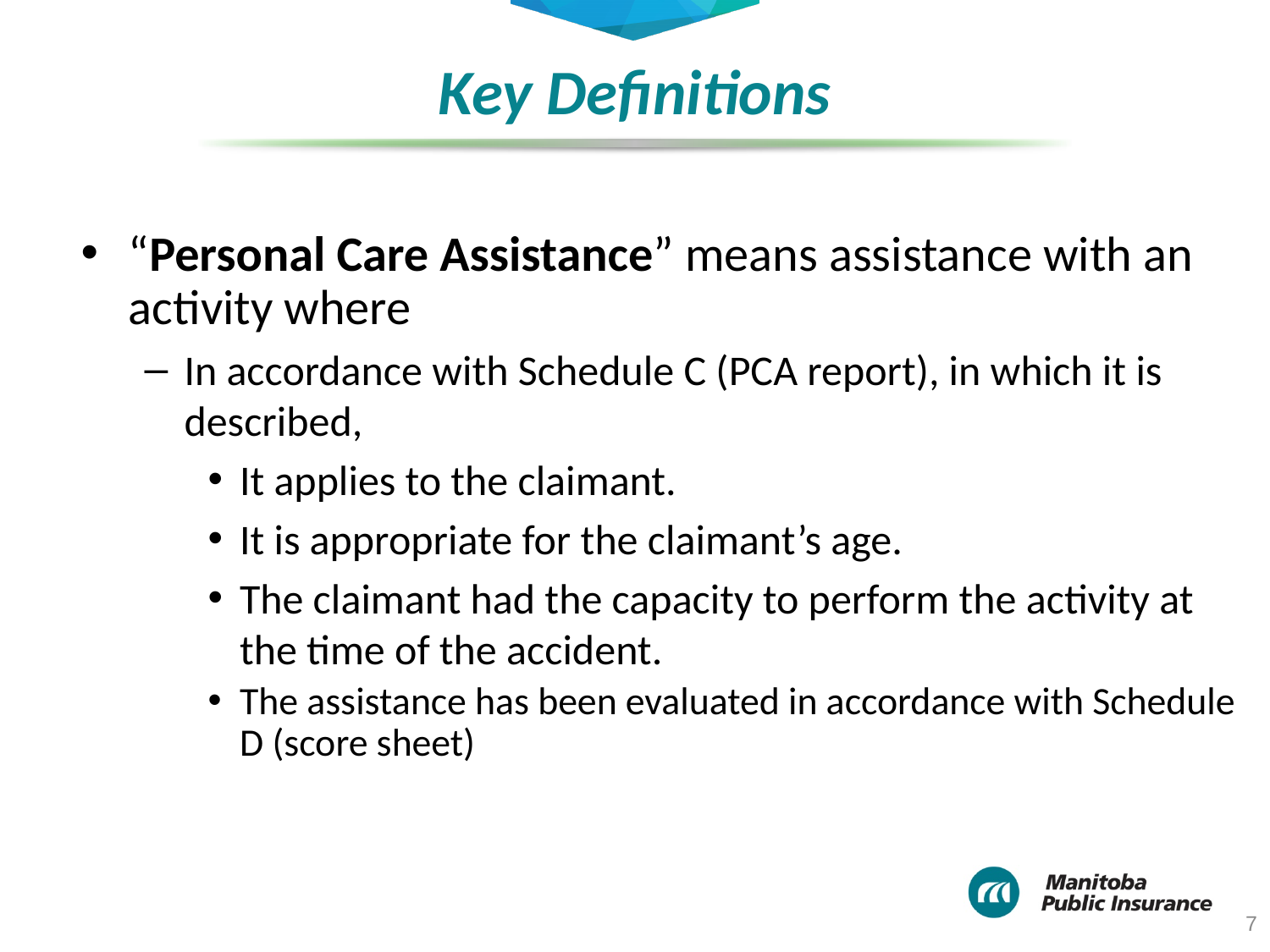

# Key Definitions
“Personal Care Assistance” means assistance with an activity where
In accordance with Schedule C (PCA report), in which it is described,
It applies to the claimant.
It is appropriate for the claimant’s age.
The claimant had the capacity to perform the activity at the time of the accident.
The assistance has been evaluated in accordance with Schedule D (score sheet)
7